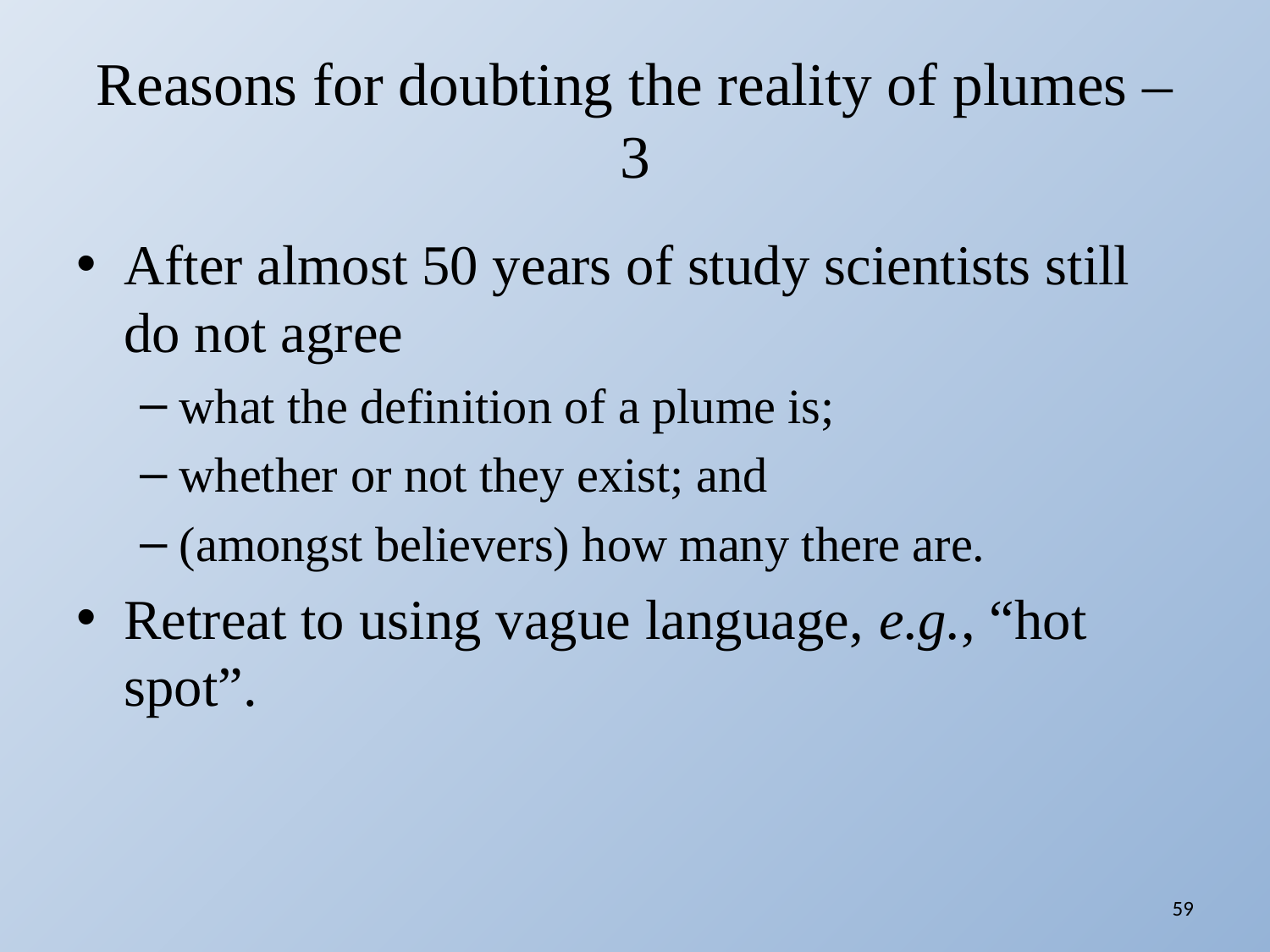

# Reasons for doubting the reality of plumes – 3

After almost 50 years of study scientists still do not agree
what the definition of a plume is;
whether or not they exist; and
(amongst believers) how many there are.
Retreat to using vague language, e.g., “hot spot”.

59